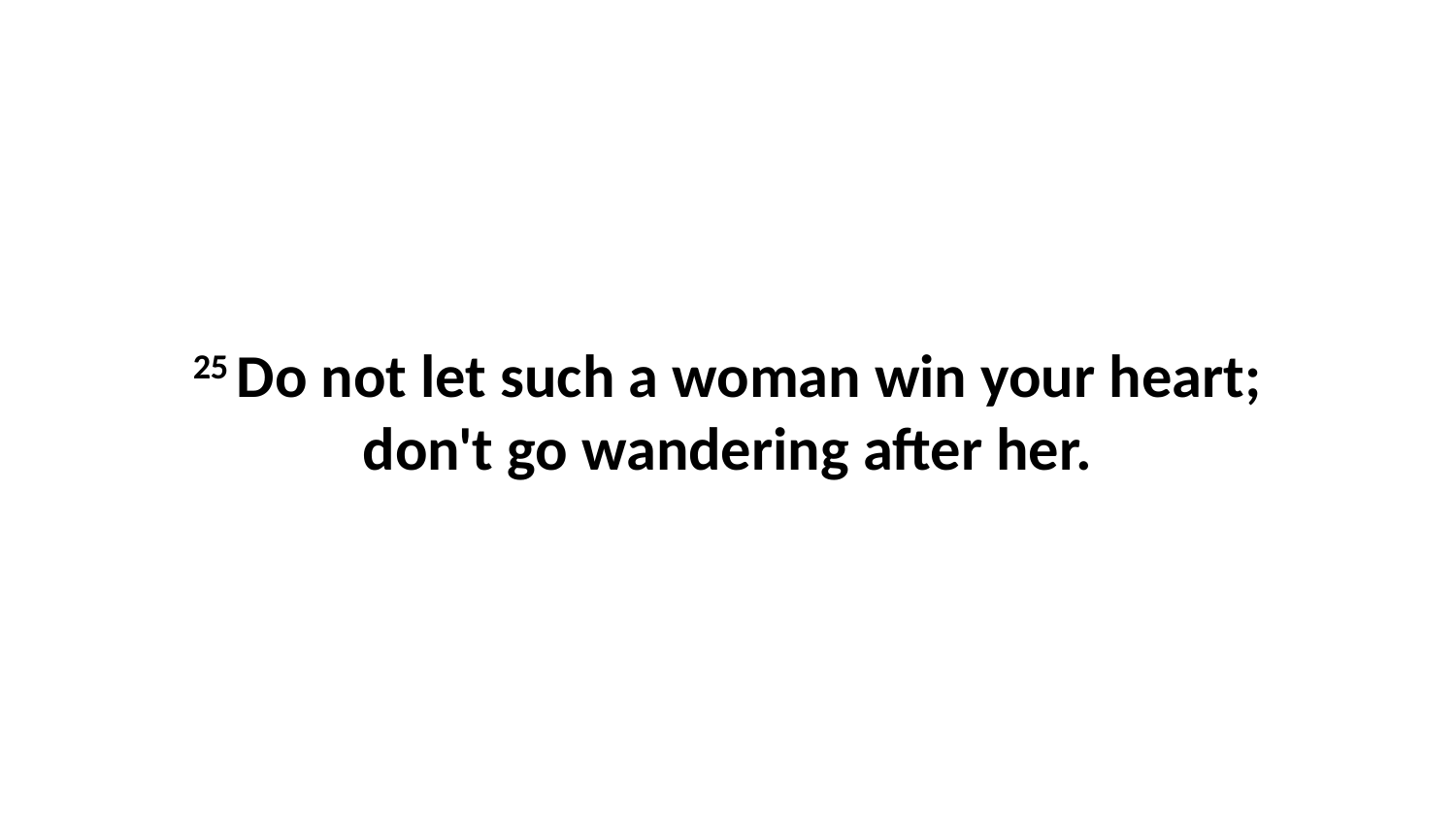

25 Do not let such a woman win your heart; don't go wandering after her.